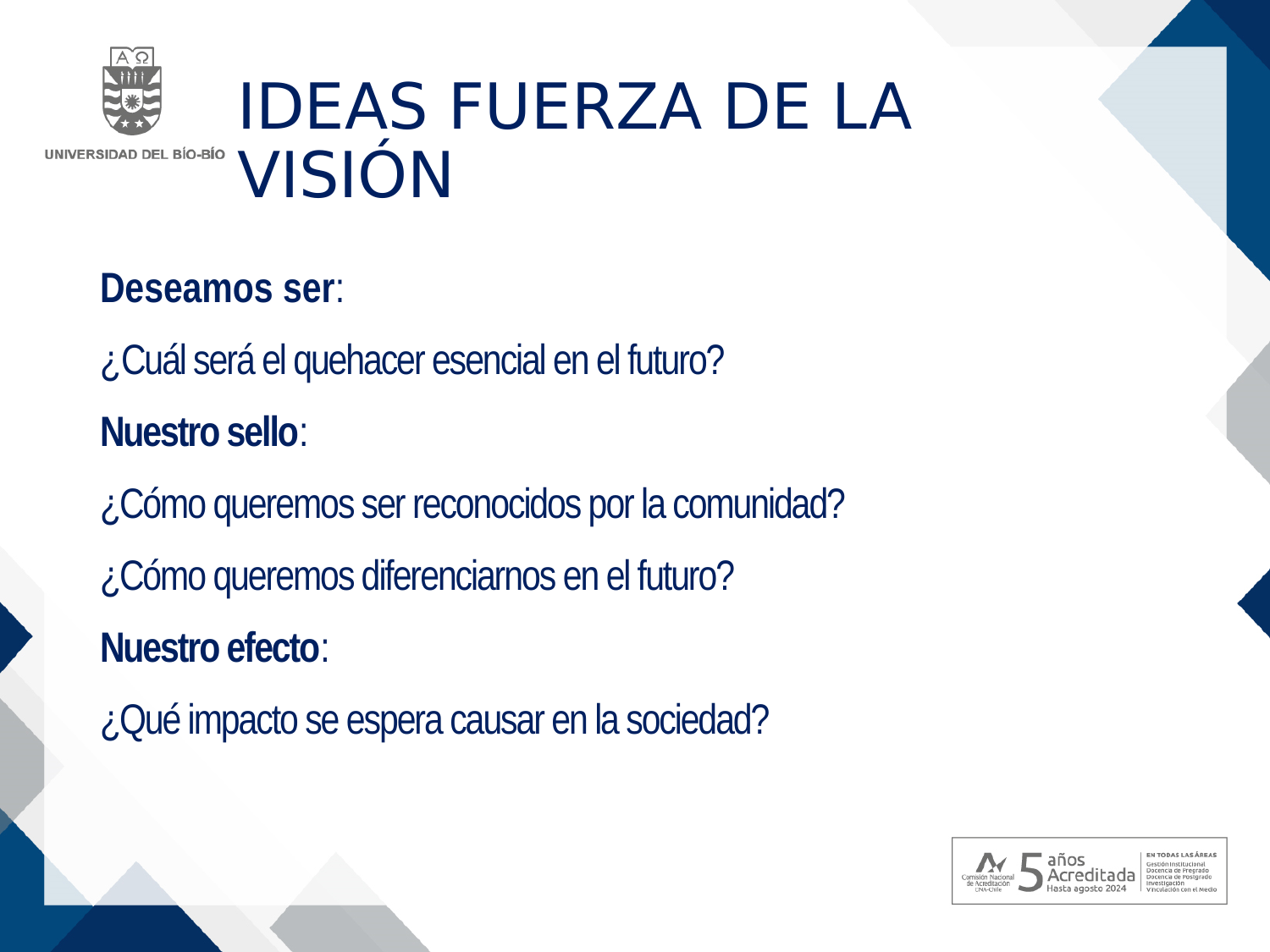

# Ideas fuerza de la Visión
Deseamos ser:
¿Cuál será el quehacer esencial en el futuro?
Nuestro sello:
¿Cómo queremos ser reconocidos por la comunidad?
¿Cómo queremos diferenciarnos en el futuro?
Nuestro efecto:
¿Qué impacto se espera causar en la sociedad?